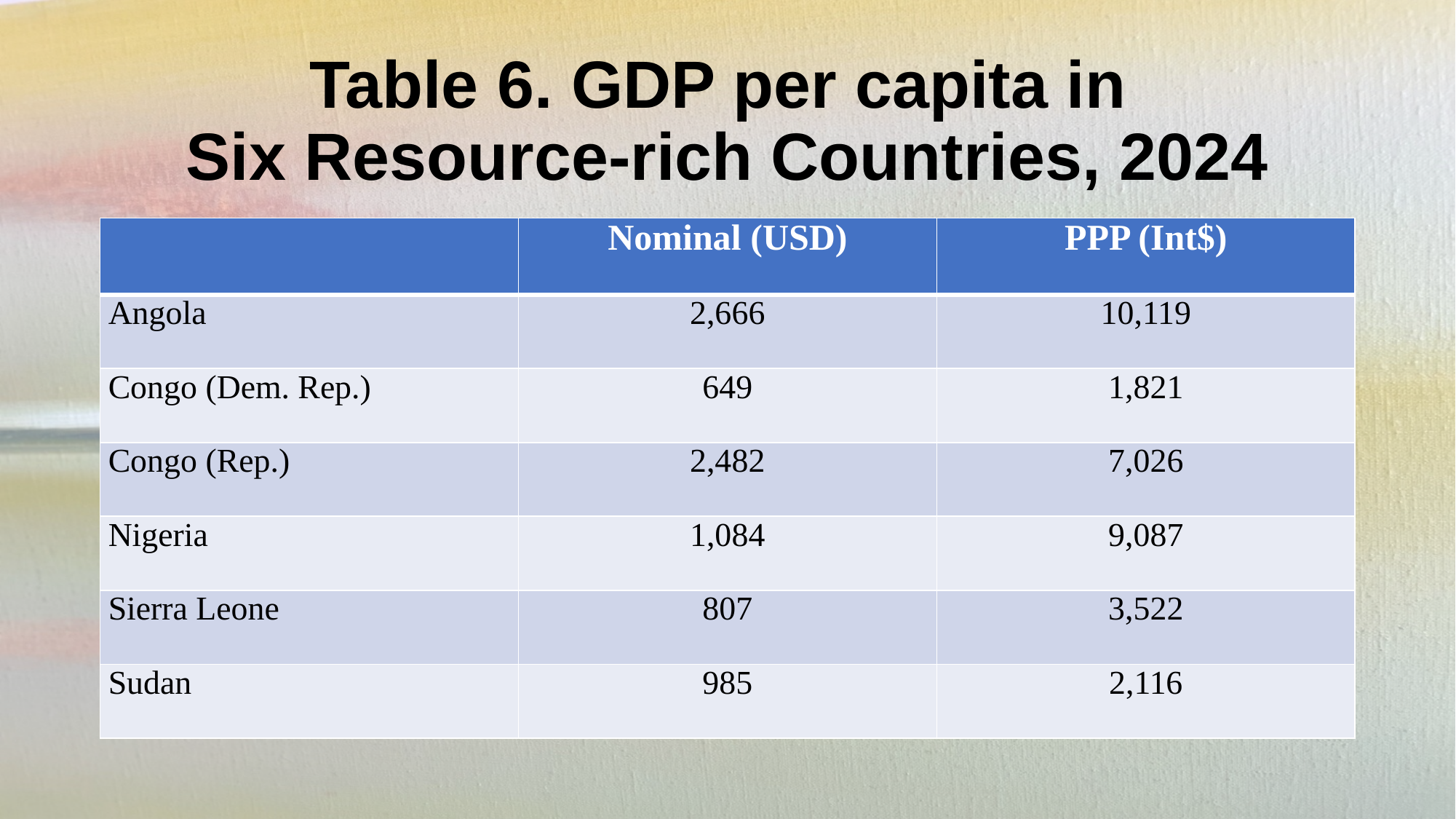

# Table 6. GDP per capita in Six Resource-rich Countries, 2024
|  | Nominal (USD) | PPP (Int$) |
| --- | --- | --- |
| Angola | 2,666 | 10,119 |
| Congo (Dem. Rep.) | 649 | 1,821 |
| Congo (Rep.) | 2,482 | 7,026 |
| Nigeria | 1,084 | 9,087 |
| Sierra Leone | 807 | 3,522 |
| Sudan | 985 | 2,116 |